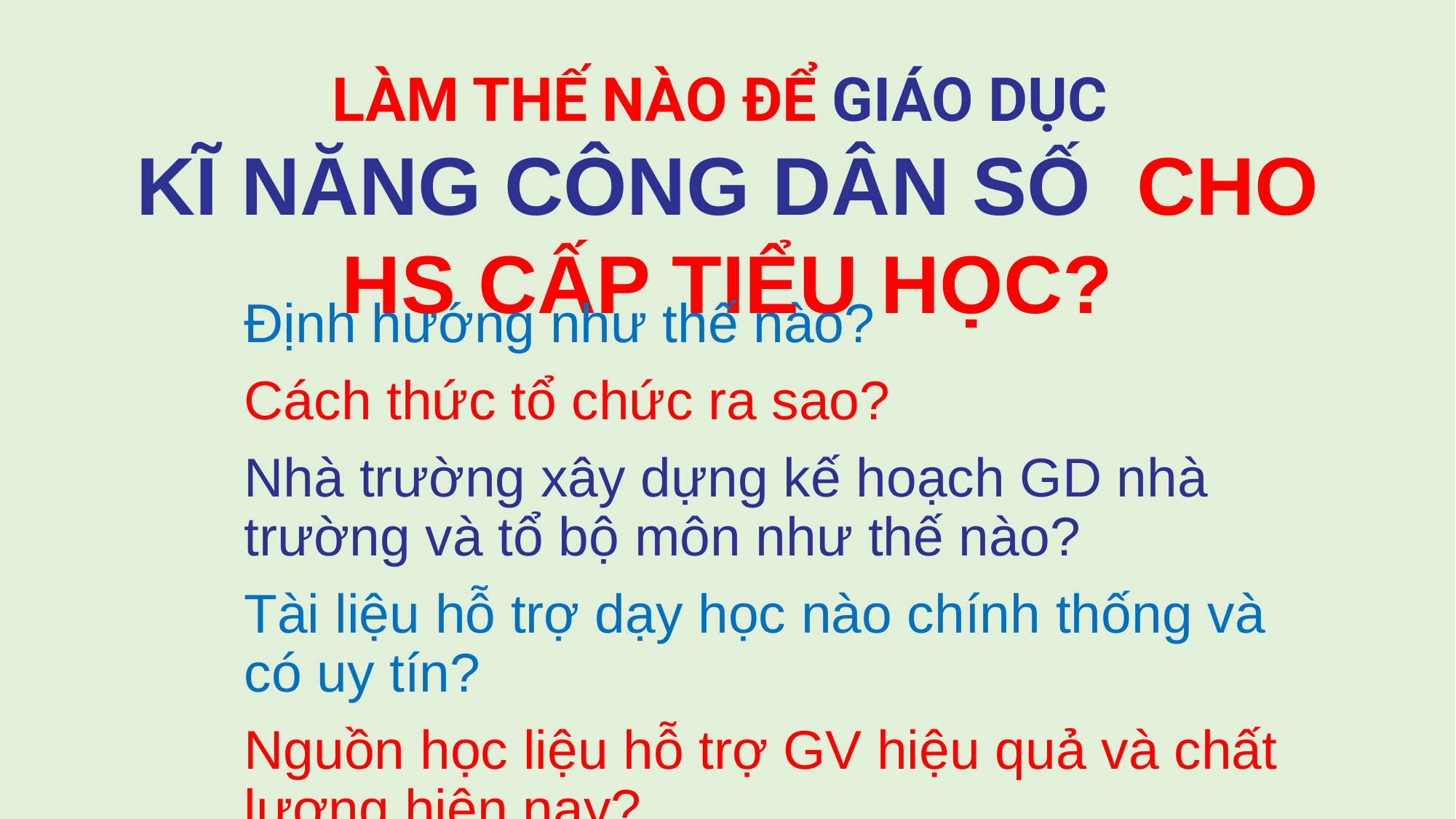

LÀM THẾ NÀO ĐỂ GIÁO DỤC
KĨ NĂNG CÔNG DÂN SỐ  CHO HS CẤP TIỂU HỌC?
Định hướng như thế nào?
Cách thức tổ chức ra sao?
Nhà trường xây dựng kế hoạch GD nhà trường và tổ bộ môn như thế nào?
Tài liệu hỗ trợ dạy học nào chính thống và có uy tín?
Nguồn học liệu hỗ trợ GV hiệu quả và chất lượng hiện nay?